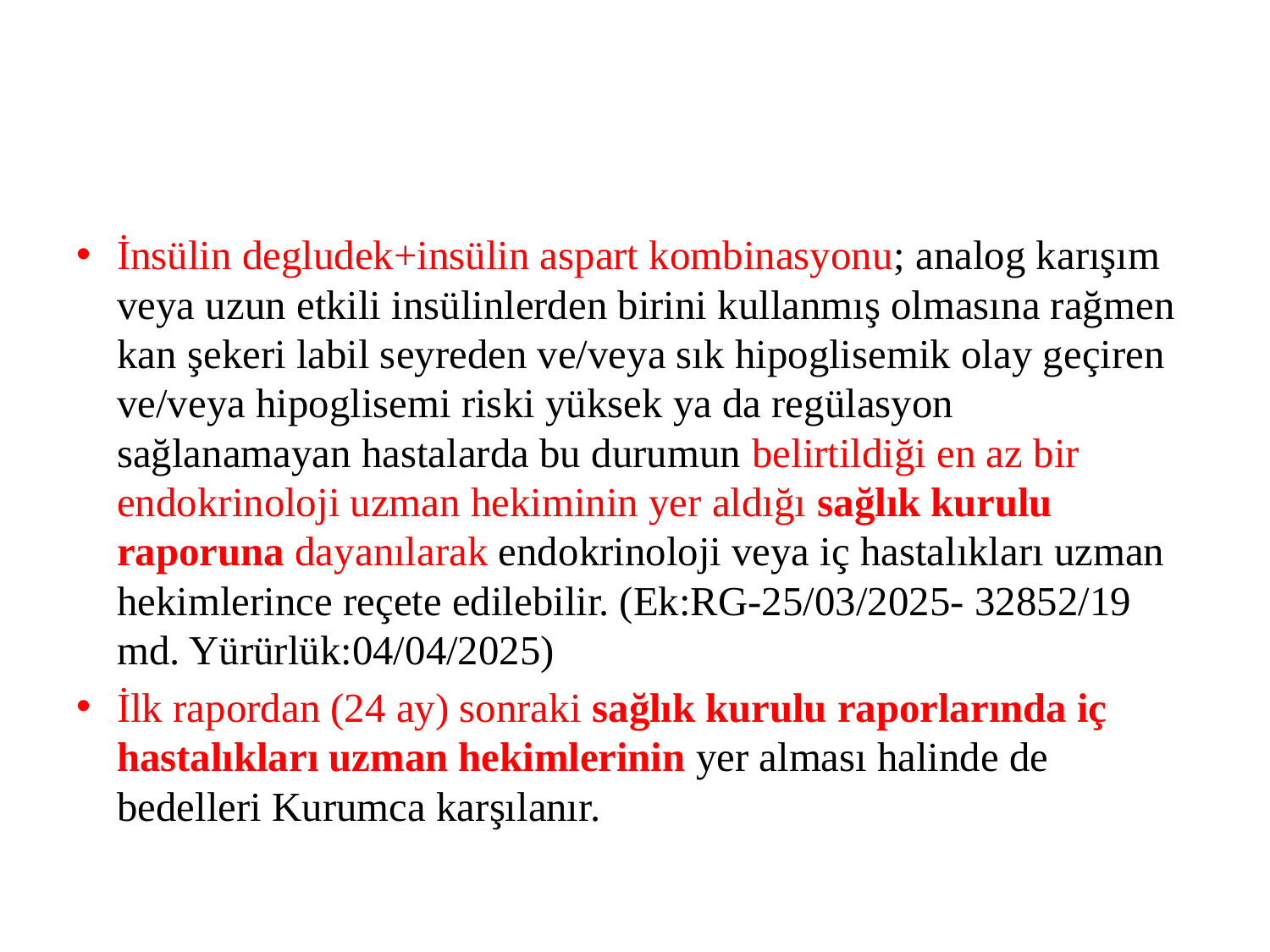

#
İnsülin degludek+insülin aspart kombinasyonu; analog karışım veya uzun etkili insülinlerden birini kullanmış olmasına rağmen kan şekeri labil seyreden ve/veya sık hipoglisemik olay geçiren ve/veya hipoglisemi riski yüksek ya da regülasyon sağlanamayan hastalarda bu durumun belirtildiği en az bir endokrinoloji uzman hekiminin yer aldığı sağlık kurulu raporuna dayanılarak endokrinoloji veya iç hastalıkları uzman hekimlerince reçete edilebilir. (Ek:RG-25/03/2025- 32852/19 md. Yürürlük:04/04/2025)
İlk rapordan (24 ay) sonraki sağlık kurulu raporlarında iç hastalıkları uzman hekimlerinin yer alması halinde de bedelleri Kurumca karşılanır.